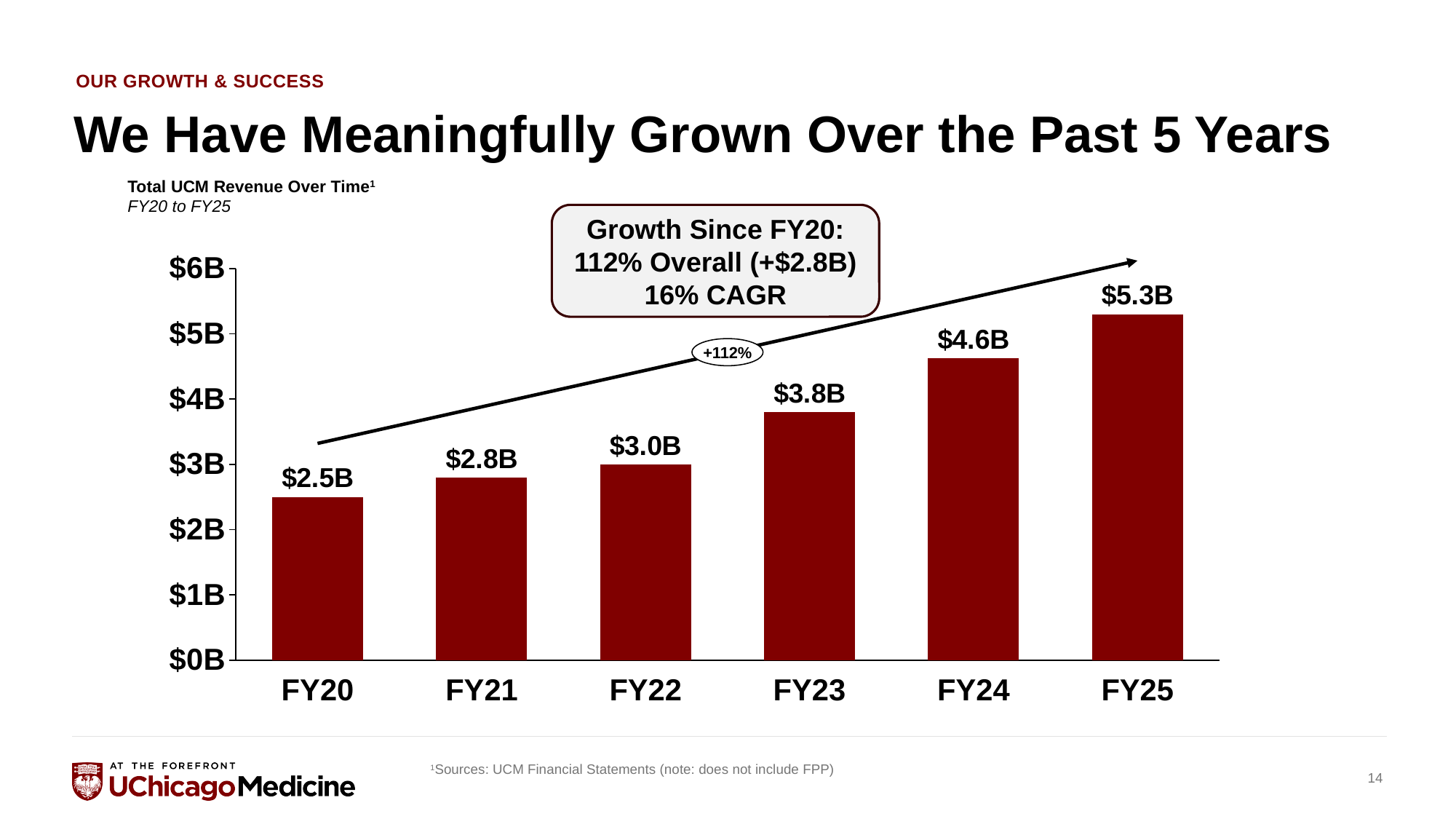

OUR GROWTH & SUCCESS
# We Have Meaningfully Grown Over the Past 5 Years
Total UCM Revenue Over Time1
FY20 to FY25
Growth Since FY20:
112% Overall (+$2.8B)
16% CAGR

### Chart

| Category |  |
|---|---|
+112%
FY20
FY21
FY22
FY23
FY24
FY25
1Sources: UCM Financial Statements (note: does not include FPP)
14